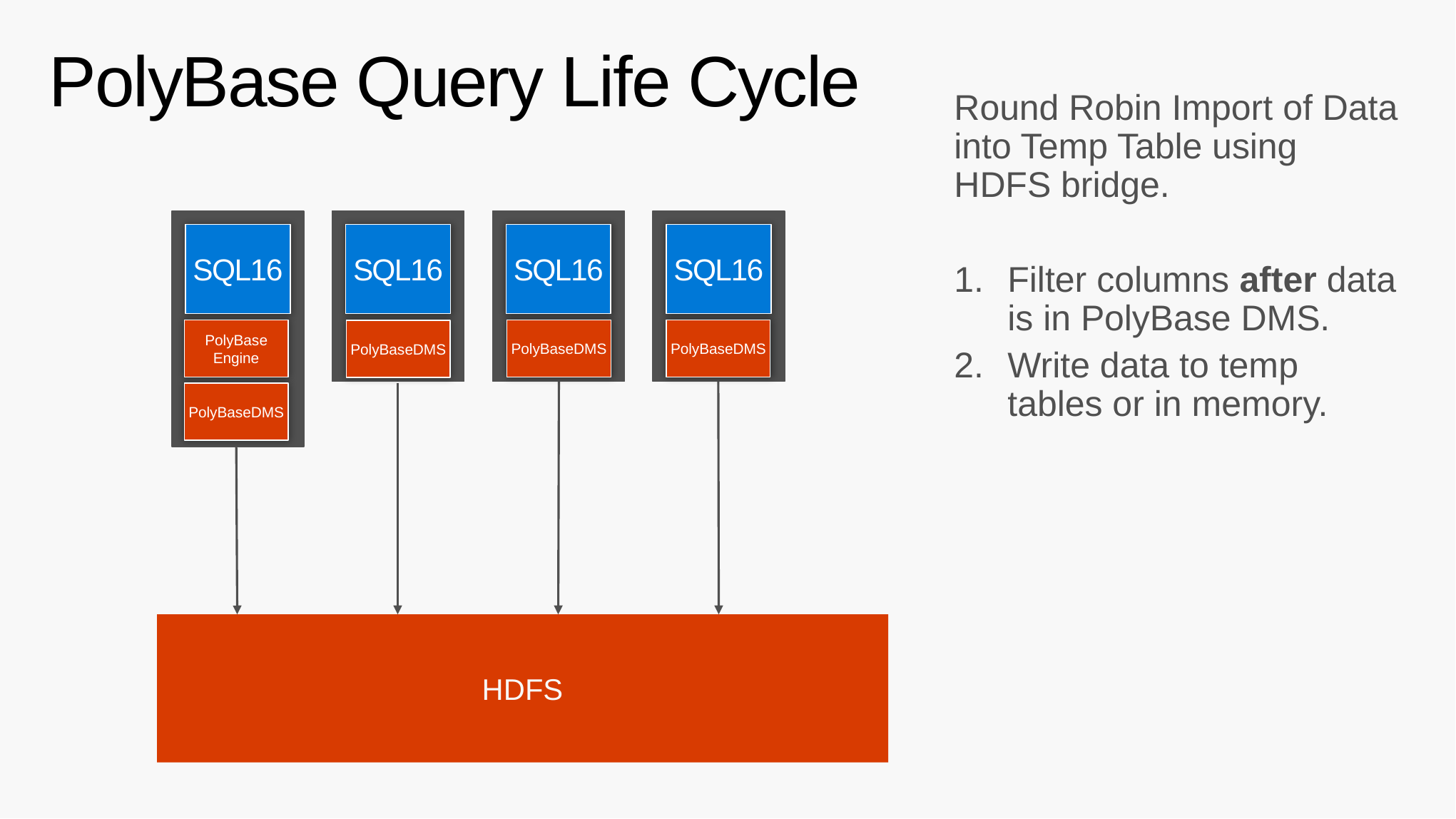

# PolyBase Query Life Cycle
Round Robin Import of Data into Temp Table using HDFS bridge.

Filter columns after data is in PolyBase DMS.
Write data to temp tables or in memory.

SQL16
PolyBase
Engine

SQL16

SQL16

SQL16
PolyBaseDMS
PolyBaseDMS
PolyBaseDMS
PolyBaseDMS
HDFS